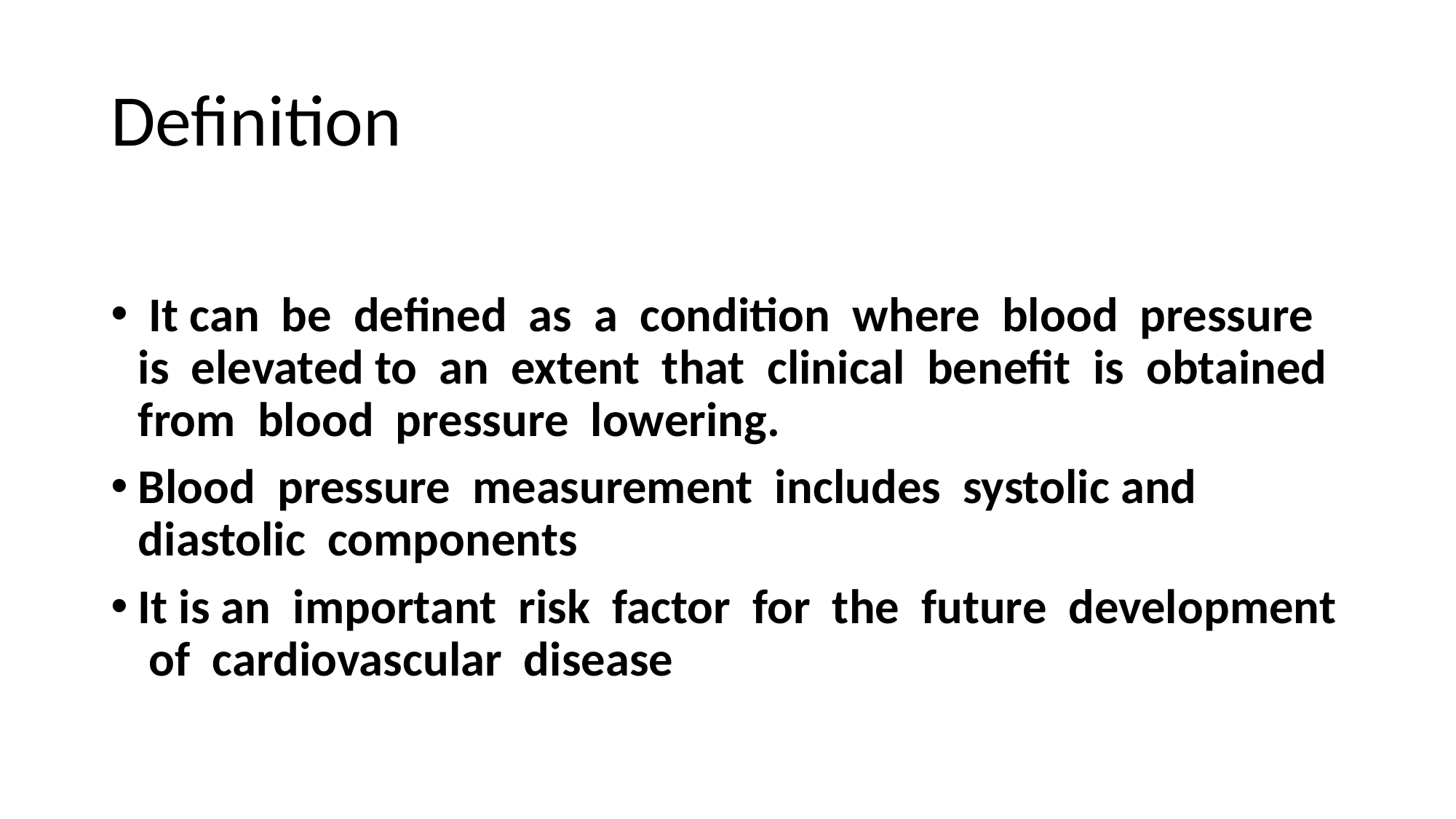

# Definition

 It can  be  defined  as  a  condition  where  blood  pressure  is  elevated to  an  extent  that  clinical  benefit  is  obtained  from  blood  pressure  lowering.
Blood  pressure  measurement  includes  systolic and  diastolic  components
It is an  important  risk  factor  for  the  future  development  of  cardiovascular  disease